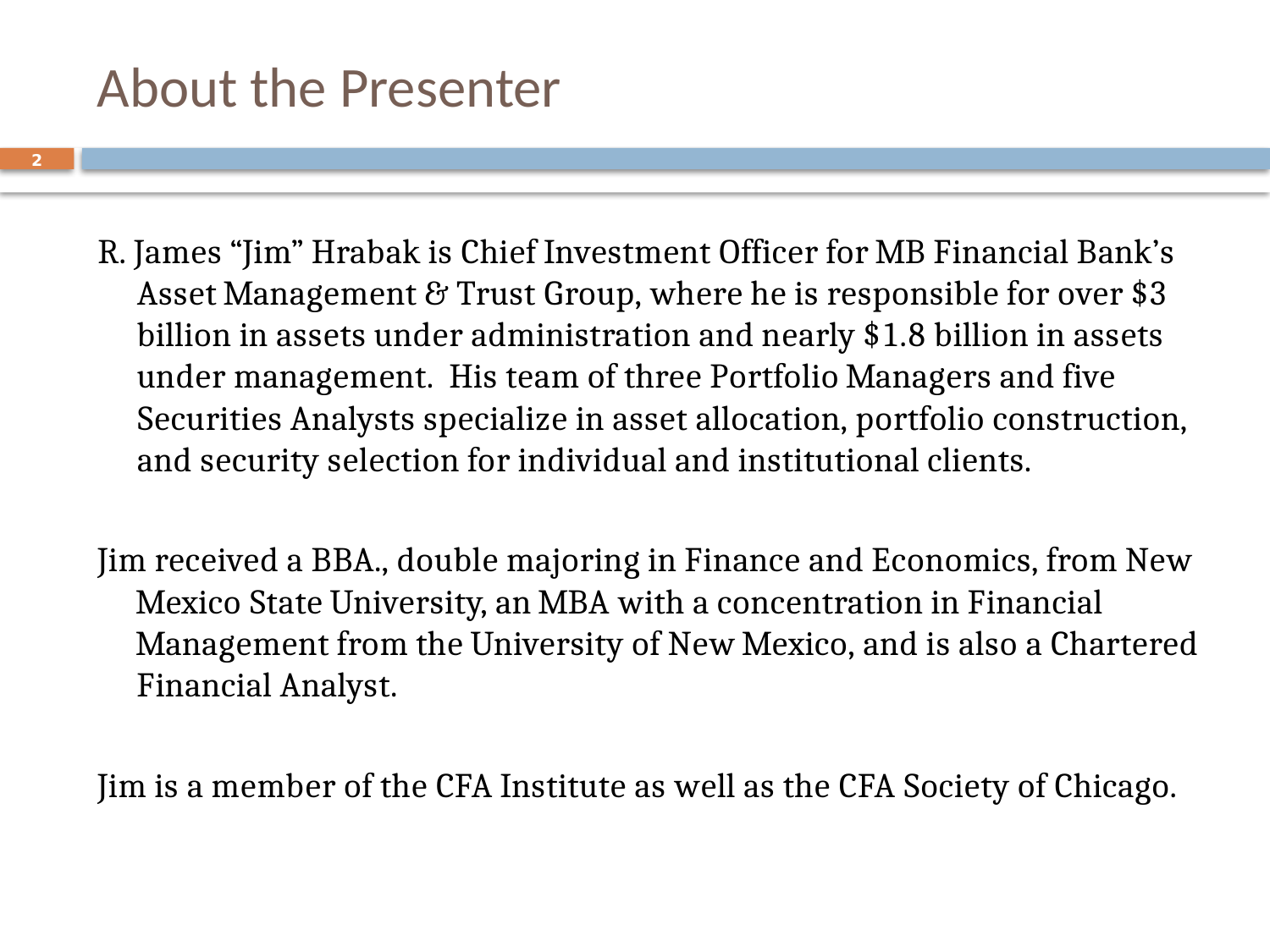

# About the Presenter
2
R. James “Jim” Hrabak is Chief Investment Officer for MB Financial Bank’s Asset Management & Trust Group, where he is responsible for over $3 billion in assets under administration and nearly $1.8 billion in assets under management.  His team of three Portfolio Managers and five Securities Analysts specialize in asset allocation, portfolio construction, and security selection for individual and institutional clients.

Jim received a BBA., double majoring in Finance and Economics, from New Mexico State University, an MBA with a concentration in Financial Management from the University of New Mexico, and is also a Chartered Financial Analyst.

Jim is a member of the CFA Institute as well as the CFA Society of Chicago.